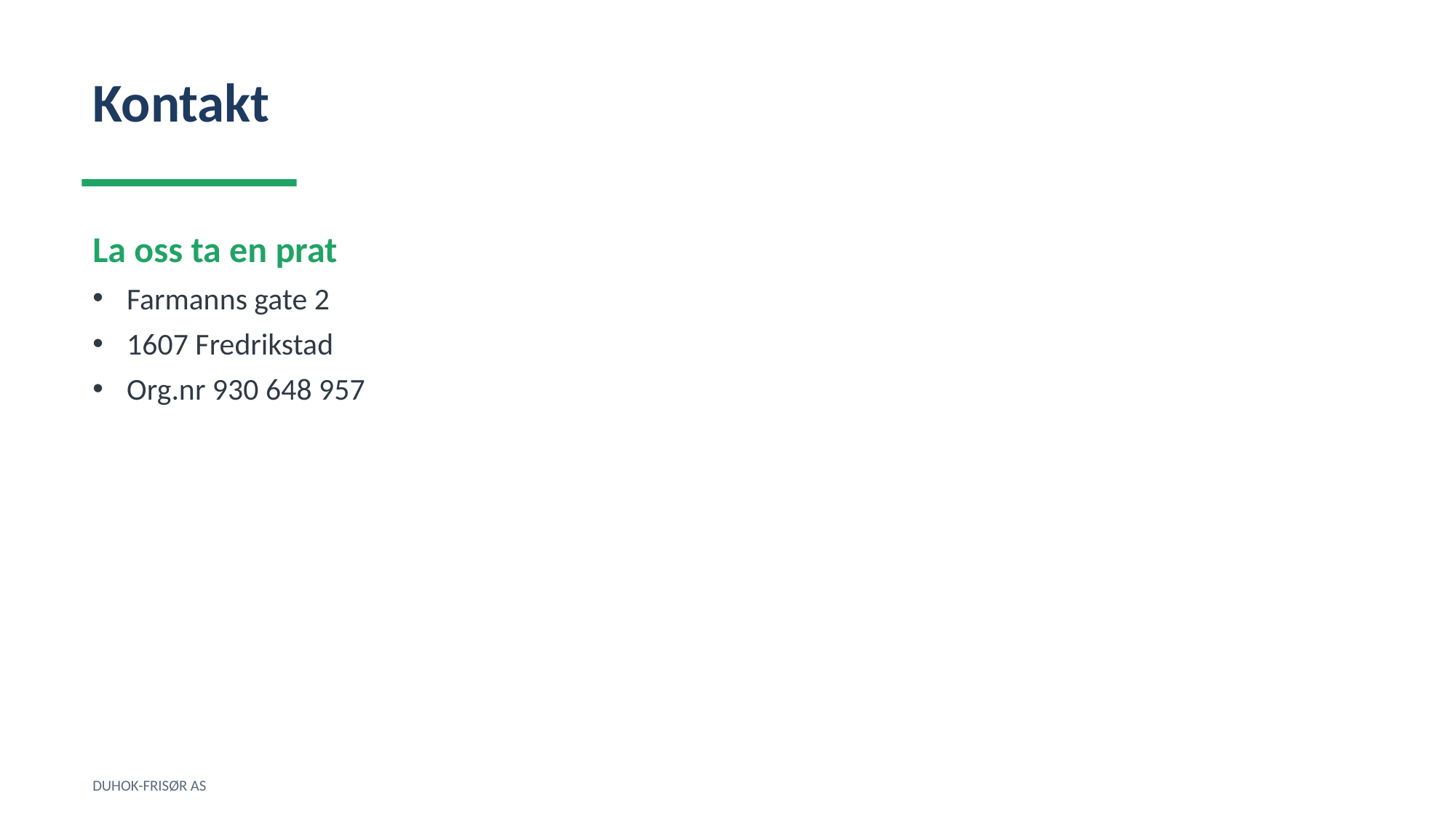

Kontakt

La oss ta en prat
Farmanns gate 2
1607 Fredrikstad
Org.nr 930 648 957
DUHOK-FRISØR AS